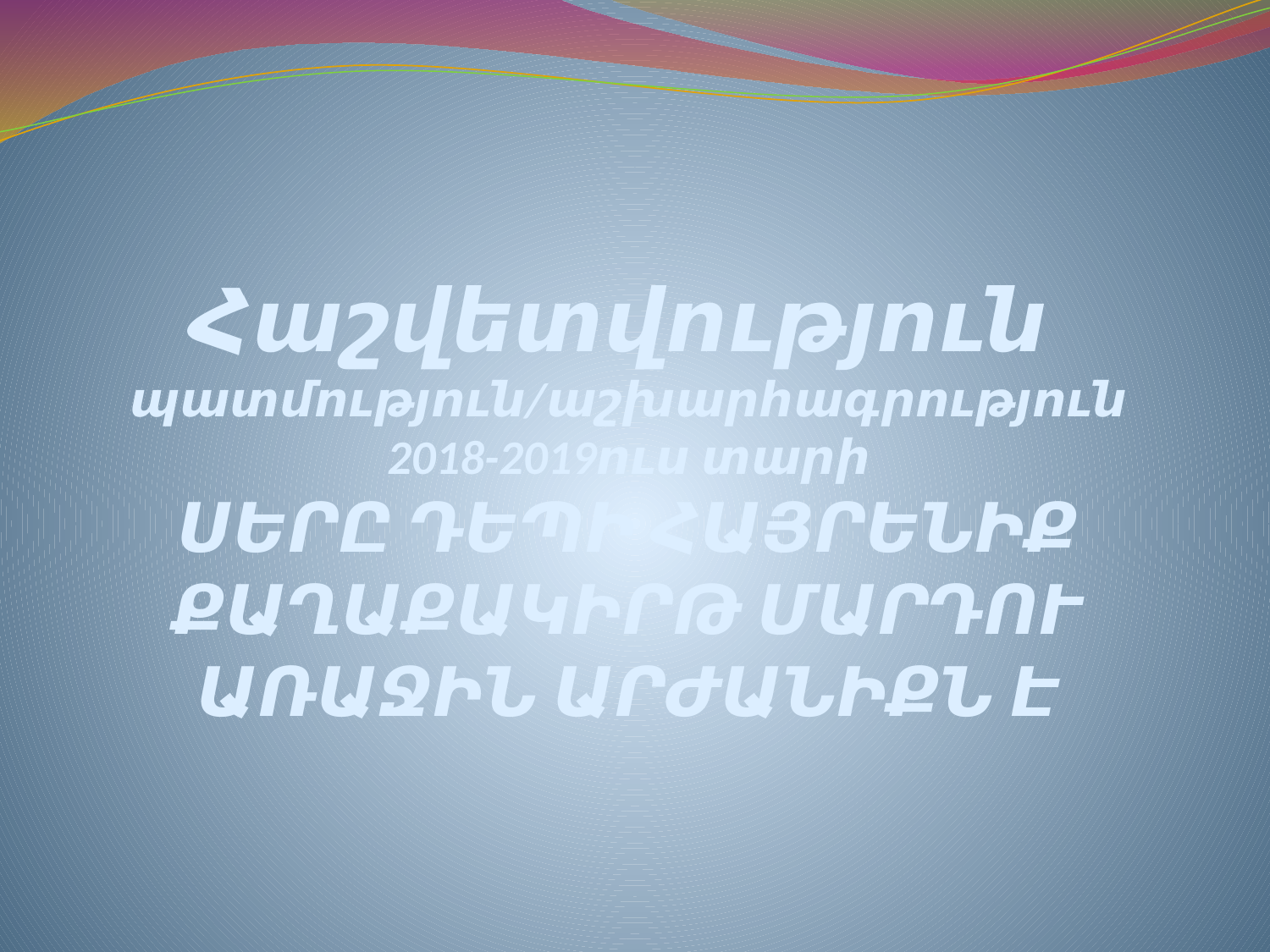

# Հաշվետվություն պատմություն/աշխարհագրություն 2018-2019ուս տարի ՍԵՐԸ ԴԵՊԻ ՀԱՅՐԵՆԻՔ ՔԱՂԱՔԱԿԻՐԹ ՄԱՐԴՈՒ ԱՌԱՋԻՆ ԱՐԺԱՆԻՔՆ Է